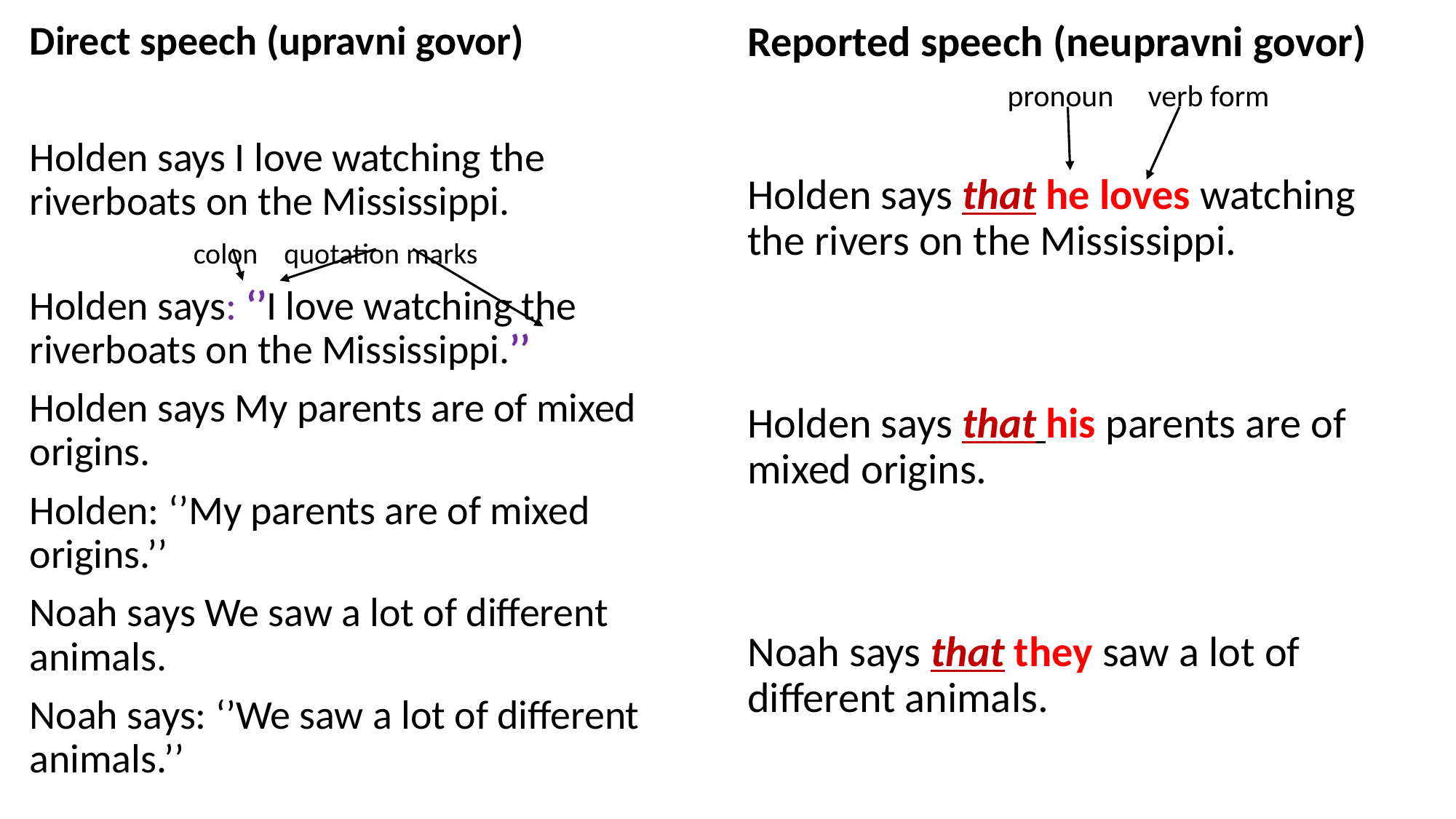

Direct speech (upravni govor)

Holden says I love watching the riverboats on the Mississippi.
                         colon    quotation marks
Holden says: ‘’I love watching the riverboats on the Mississippi.’’
Holden says My parents are of mixed origins.
Holden: ‘’My parents are of mixed origins.’’
Noah says We saw a lot of different animals.
Noah says: ‘’We saw a lot of different animals.’’
Reported speech (neupravni govor)
                                          pronoun     verb form

Holden says that he loves watching the rivers on the Mississippi.

Holden says that his parents are of mixed origins.

Noah says that they saw a lot of different animals.